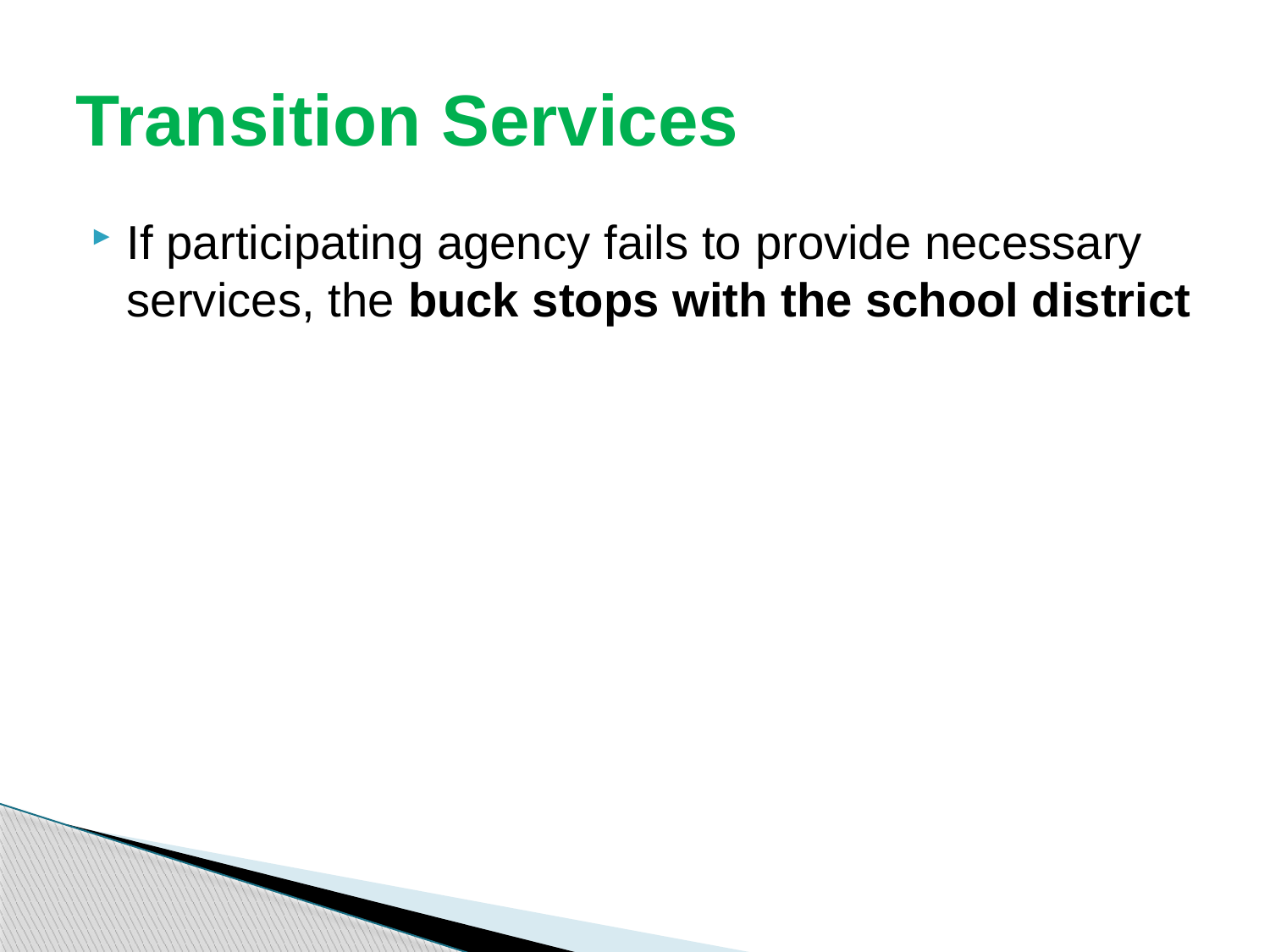

# Transition Services
If participating agency fails to provide necessary services, the buck stops with the school district